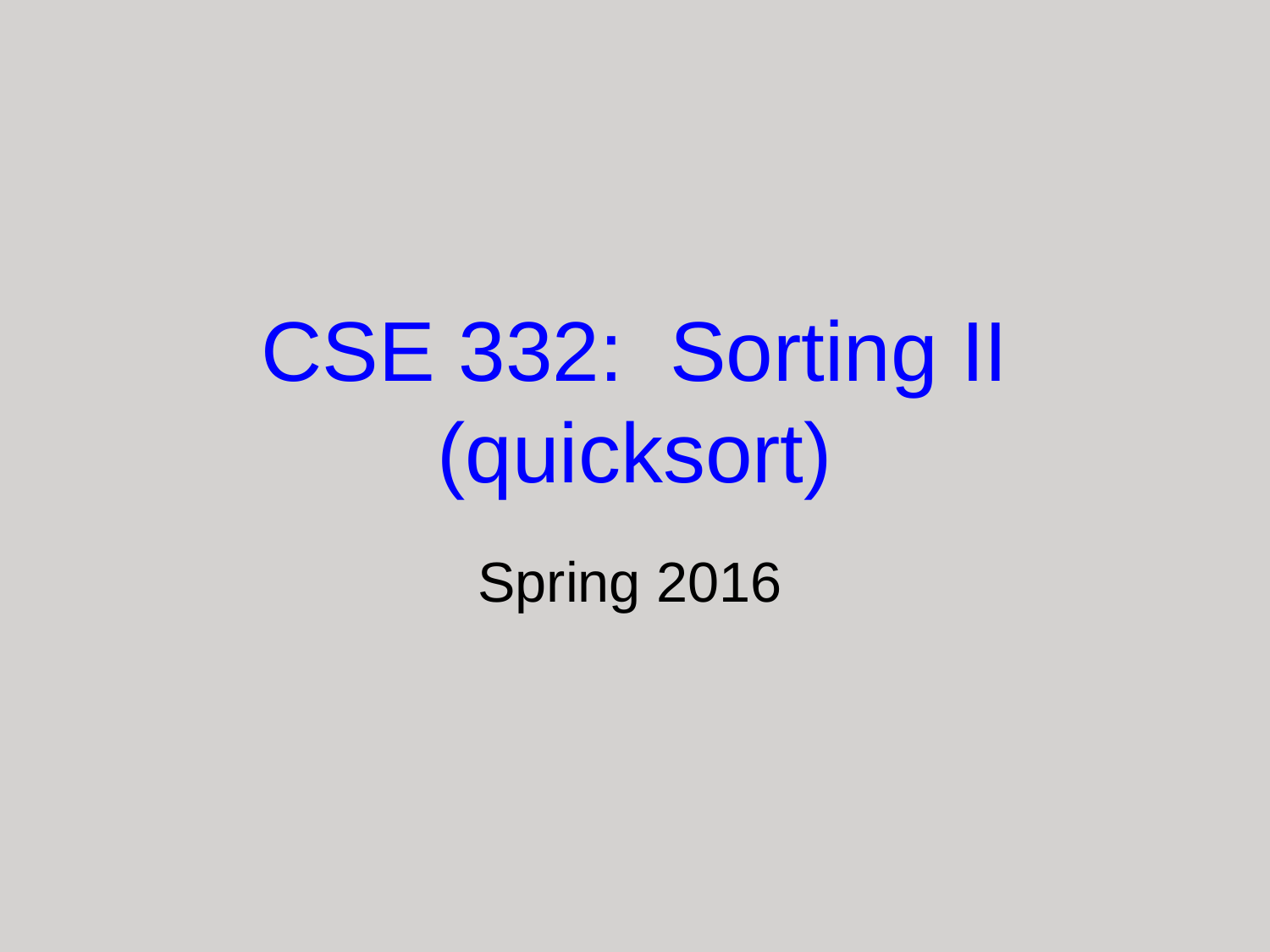

# CSE 332:  Sorting II (quicksort)
Spring 2016